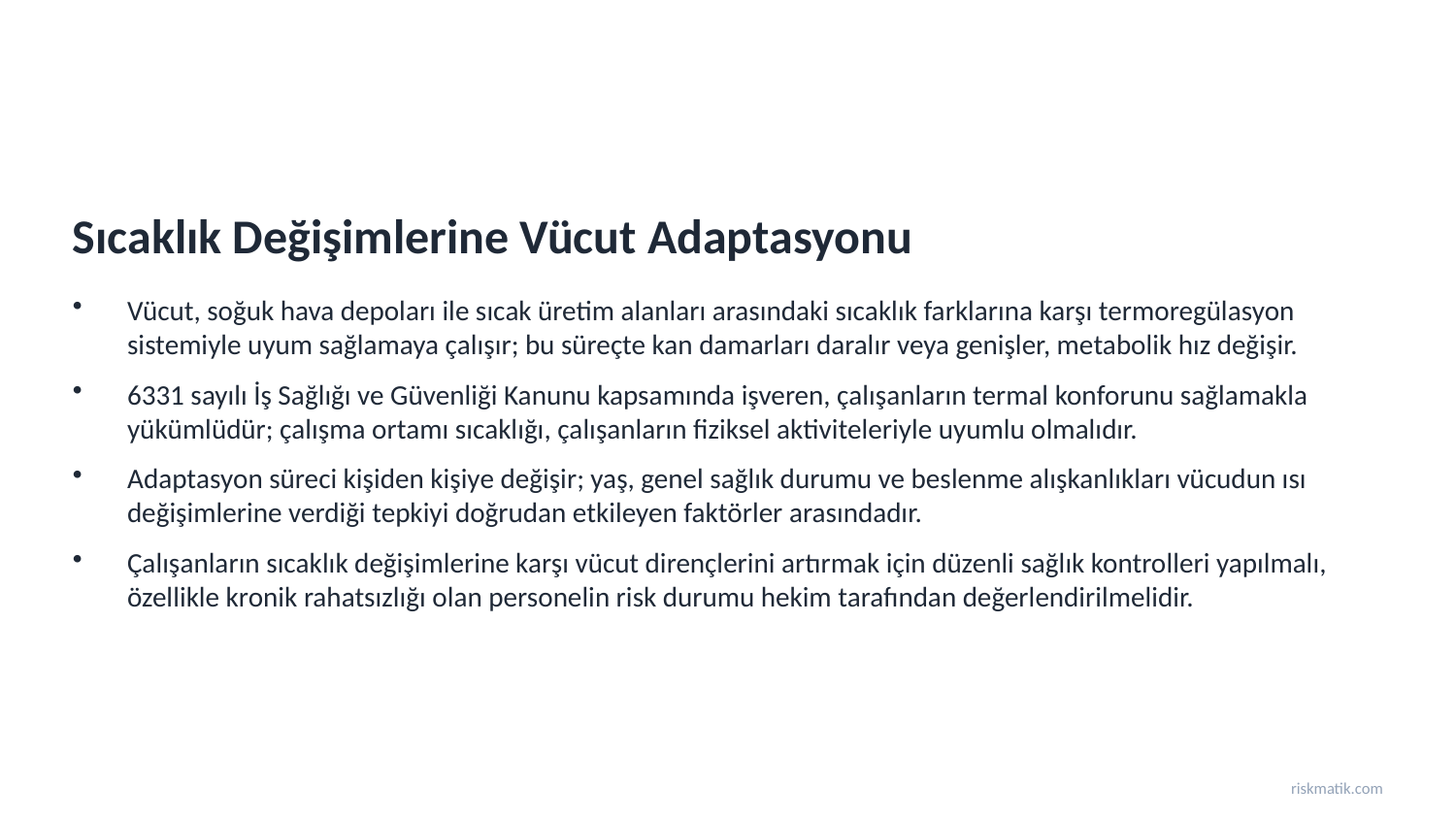

Sıcaklık Değişimlerine Vücut Adaptasyonu
Vücut, soğuk hava depoları ile sıcak üretim alanları arasındaki sıcaklık farklarına karşı termoregülasyon sistemiyle uyum sağlamaya çalışır; bu süreçte kan damarları daralır veya genişler, metabolik hız değişir.
6331 sayılı İş Sağlığı ve Güvenliği Kanunu kapsamında işveren, çalışanların termal konforunu sağlamakla yükümlüdür; çalışma ortamı sıcaklığı, çalışanların fiziksel aktiviteleriyle uyumlu olmalıdır.
Adaptasyon süreci kişiden kişiye değişir; yaş, genel sağlık durumu ve beslenme alışkanlıkları vücudun ısı değişimlerine verdiği tepkiyi doğrudan etkileyen faktörler arasındadır.
Çalışanların sıcaklık değişimlerine karşı vücut dirençlerini artırmak için düzenli sağlık kontrolleri yapılmalı, özellikle kronik rahatsızlığı olan personelin risk durumu hekim tarafından değerlendirilmelidir.
riskmatik.com